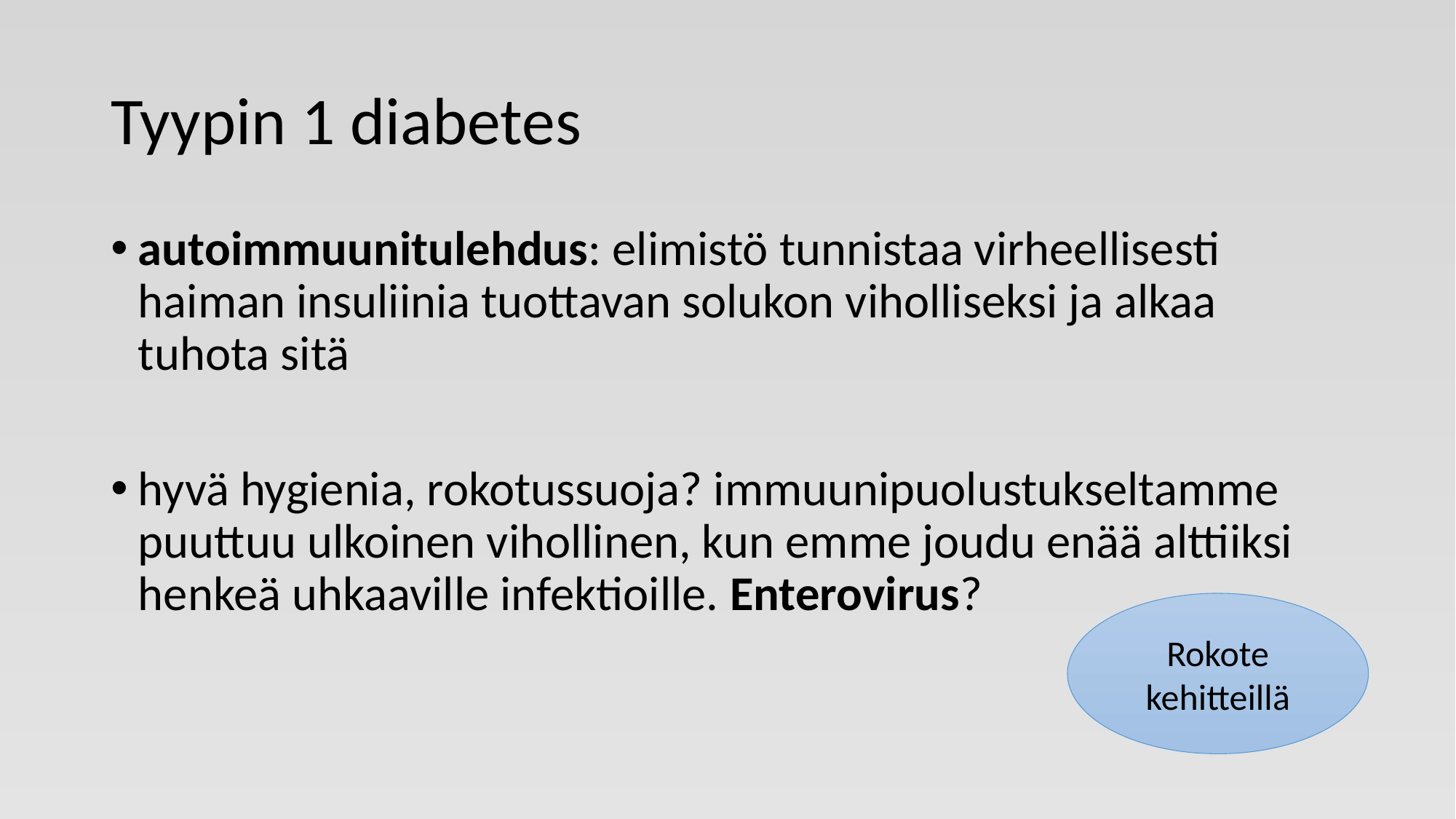

# Tyypin 1 diabetes
autoimmuunitulehdus: elimistö tunnistaa virheellisesti haiman insuliinia tuottavan solukon viholliseksi ja alkaa tuhota sitä

hyvä hygienia, rokotussuoja? immuunipuolustukseltamme puuttuu ulkoinen vihollinen, kun emme joudu enää alttiiksi henkeä uhkaaville infektioille. Enterovirus?
Rokote kehitteillä